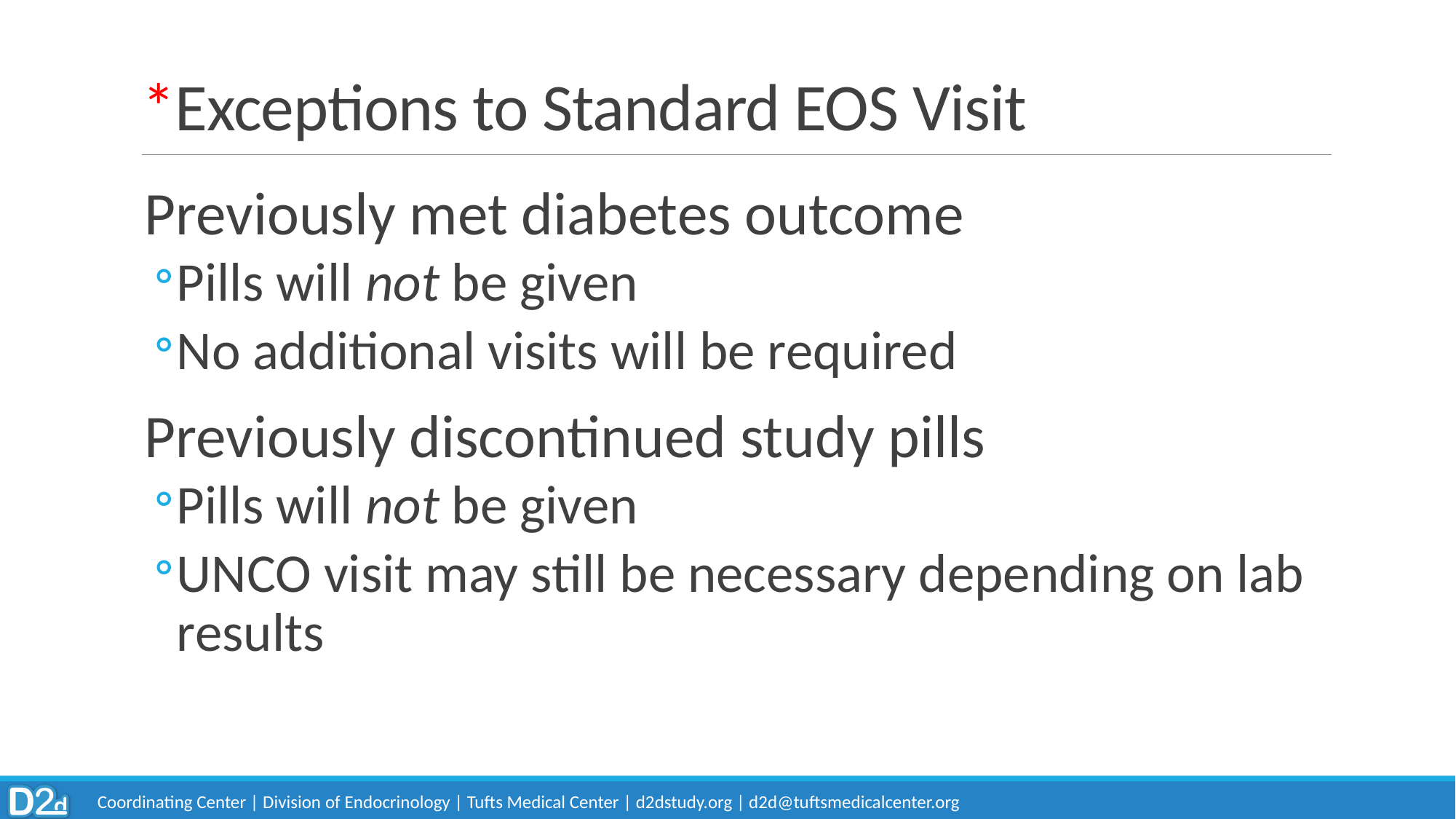

# *Exceptions to Standard EOS Visit
Previously met diabetes outcome
Pills will not be given
No additional visits will be required
Previously discontinued study pills
Pills will not be given
UNCO visit may still be necessary depending on lab results